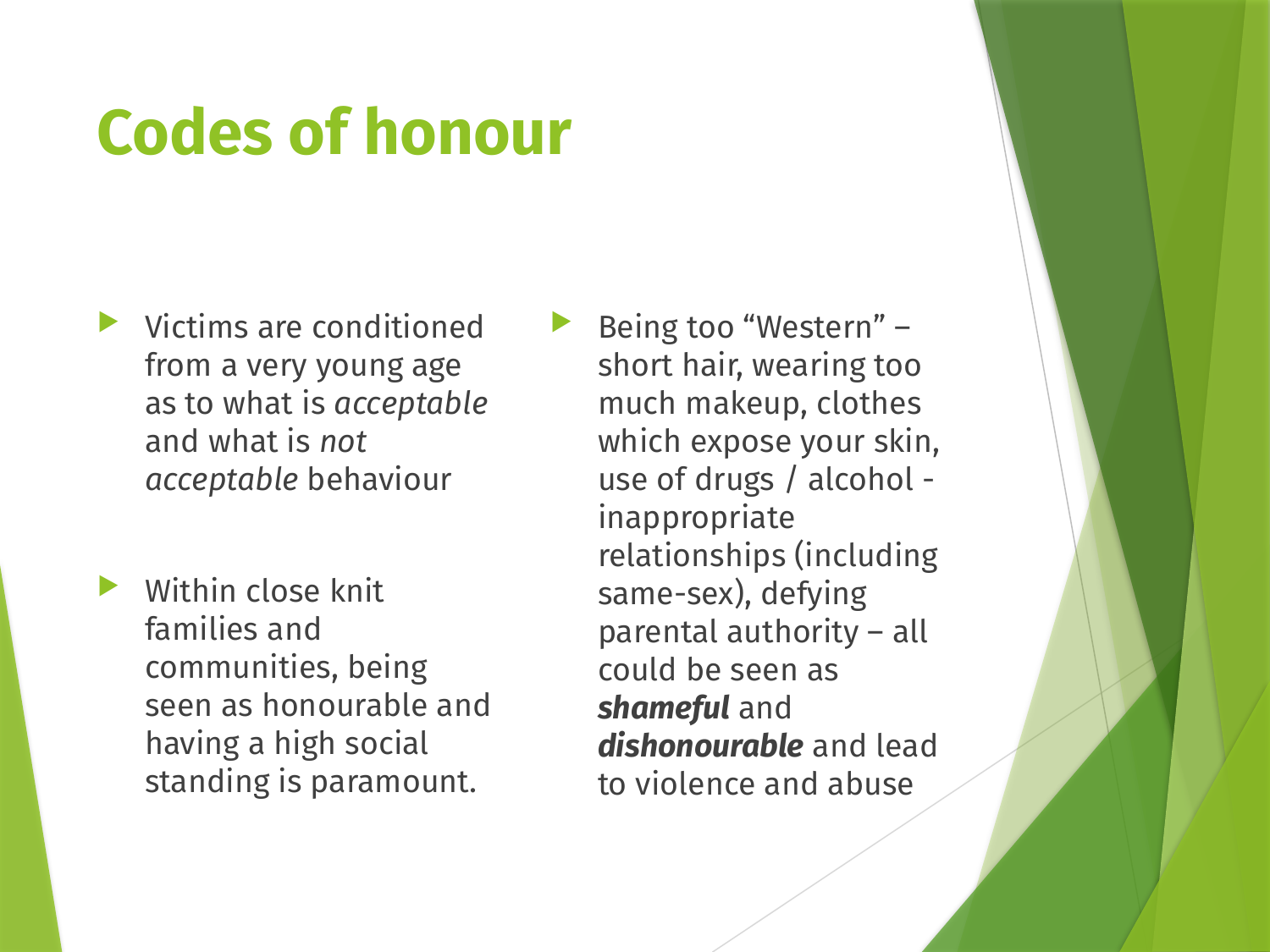

# Codes of honour
Victims are conditioned from a very young age as to what is acceptable and what is not acceptable behaviour

Within close knit families and communities, being seen as honourable and having a high social standing is paramount.

Being too “Western” – short hair, wearing too much makeup, clothes which expose your skin, use of drugs / alcohol - inappropriate relationships (including same-sex), defying parental authority – all could be seen as shameful and dishonourable and lead to violence and abuse